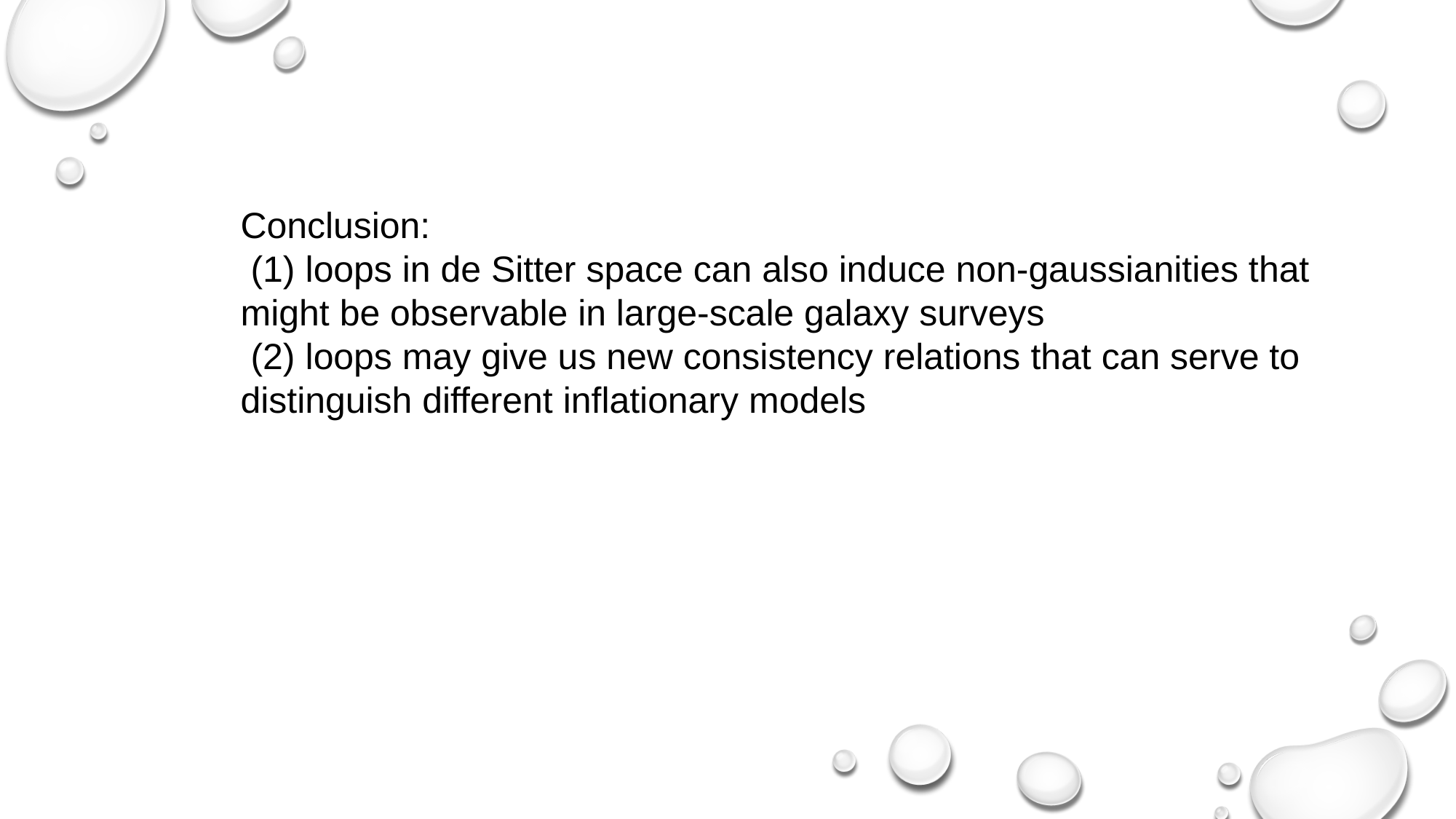

Conclusion:
 (1) loops in de Sitter space can also induce non-gaussianities that might be observable in large-scale galaxy surveys
 (2) loops may give us new consistency relations that can serve to distinguish different inflationary models